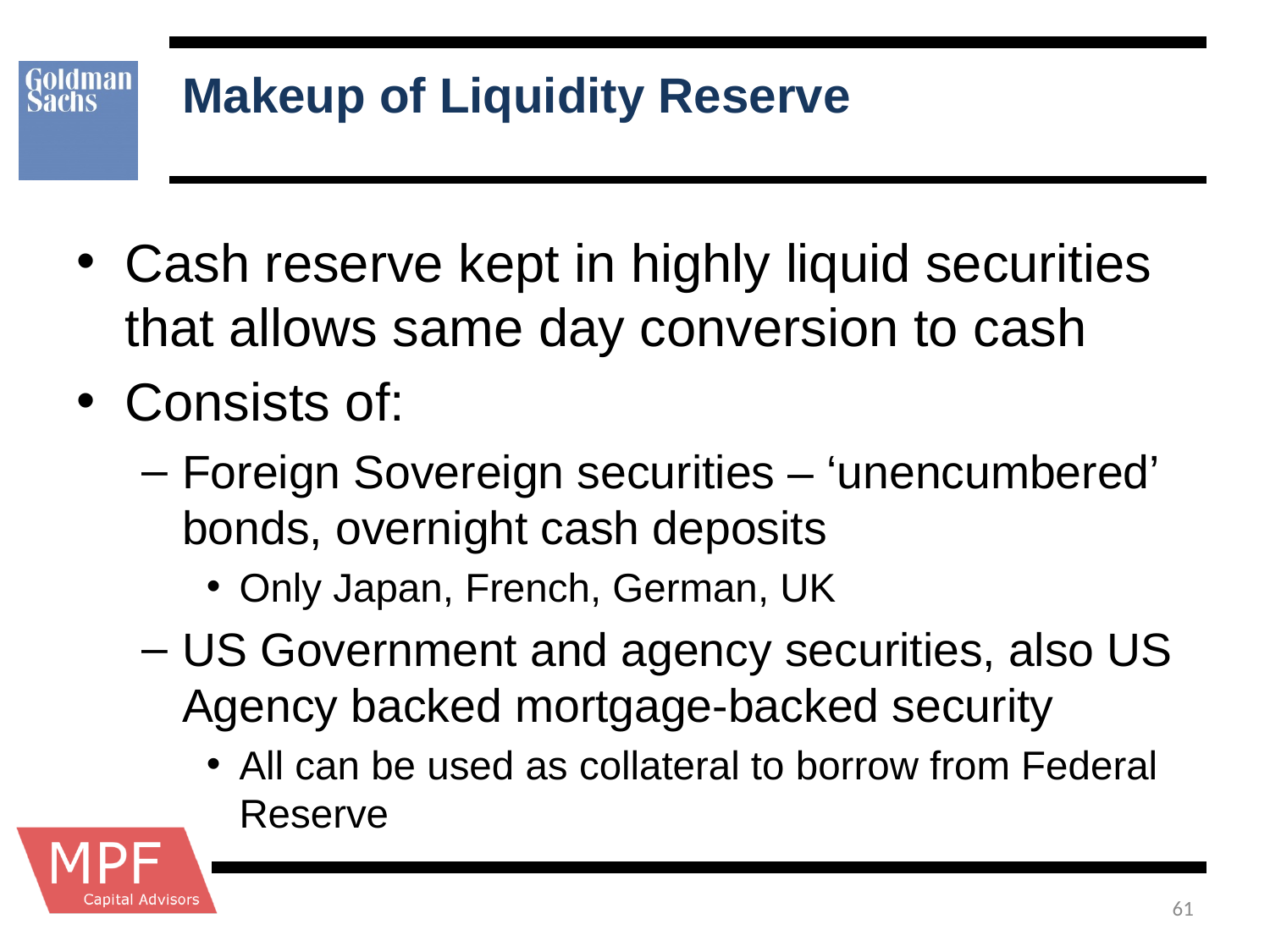

# Makeup of Liquidity Reserve
Cash reserve kept in highly liquid securities that allows same day conversion to cash
Consists of:
Foreign Sovereign securities – ‘unencumbered’ bonds, overnight cash deposits
Only Japan, French, German, UK
US Government and agency securities, also US Agency backed mortgage-backed security
All can be used as collateral to borrow from Federal Reserve

61